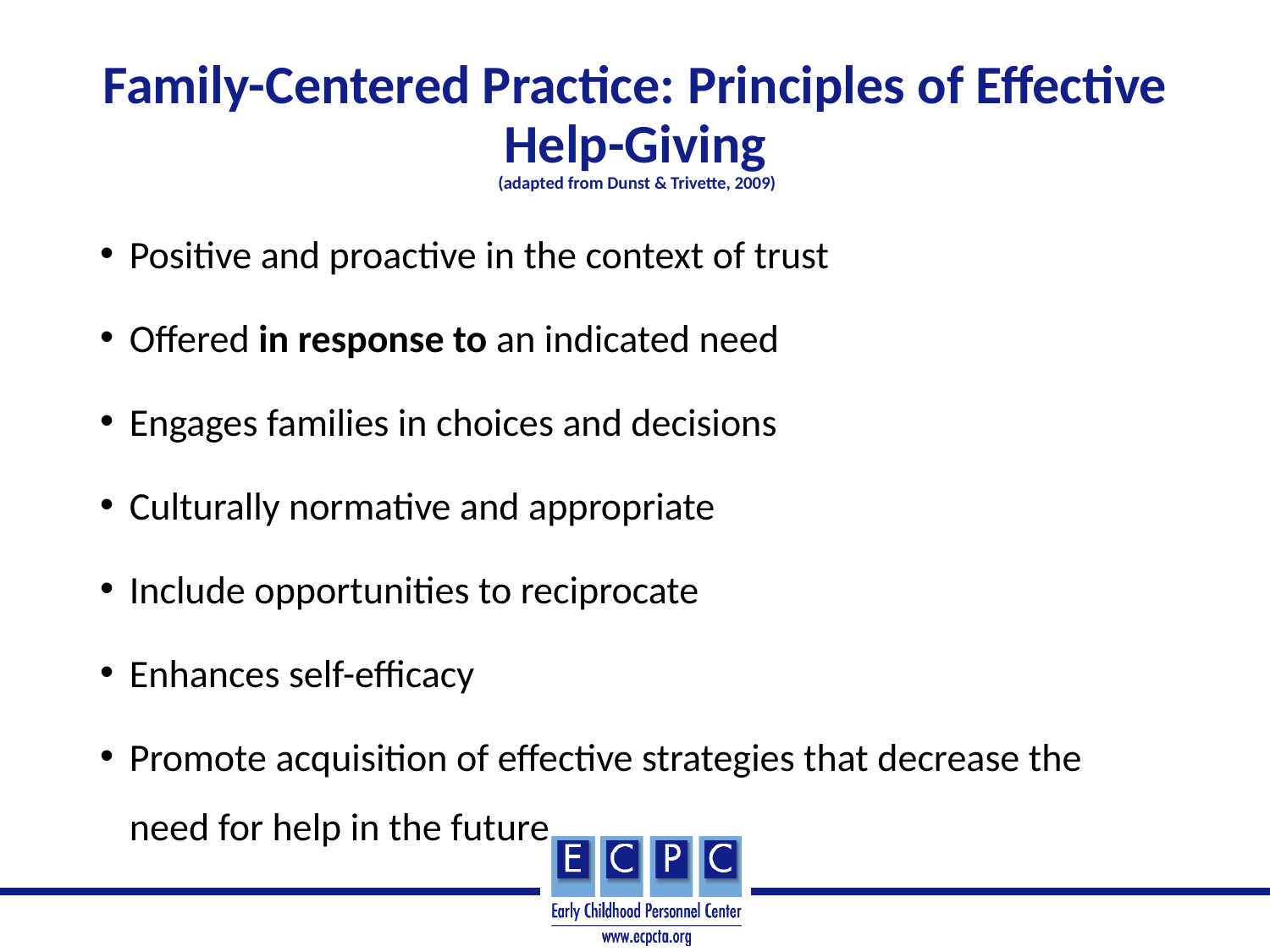

# Family-Centered Practice: Principles of Effective Help-Giving (adapted from Dunst & Trivette, 2009)
Positive and proactive in the context of trust
Offered in response to an indicated need
Engages families in choices and decisions
Culturally normative and appropriate
Include opportunities to reciprocate
Enhances self-efficacy
Promote acquisition of effective strategies that decrease the need for help in the future